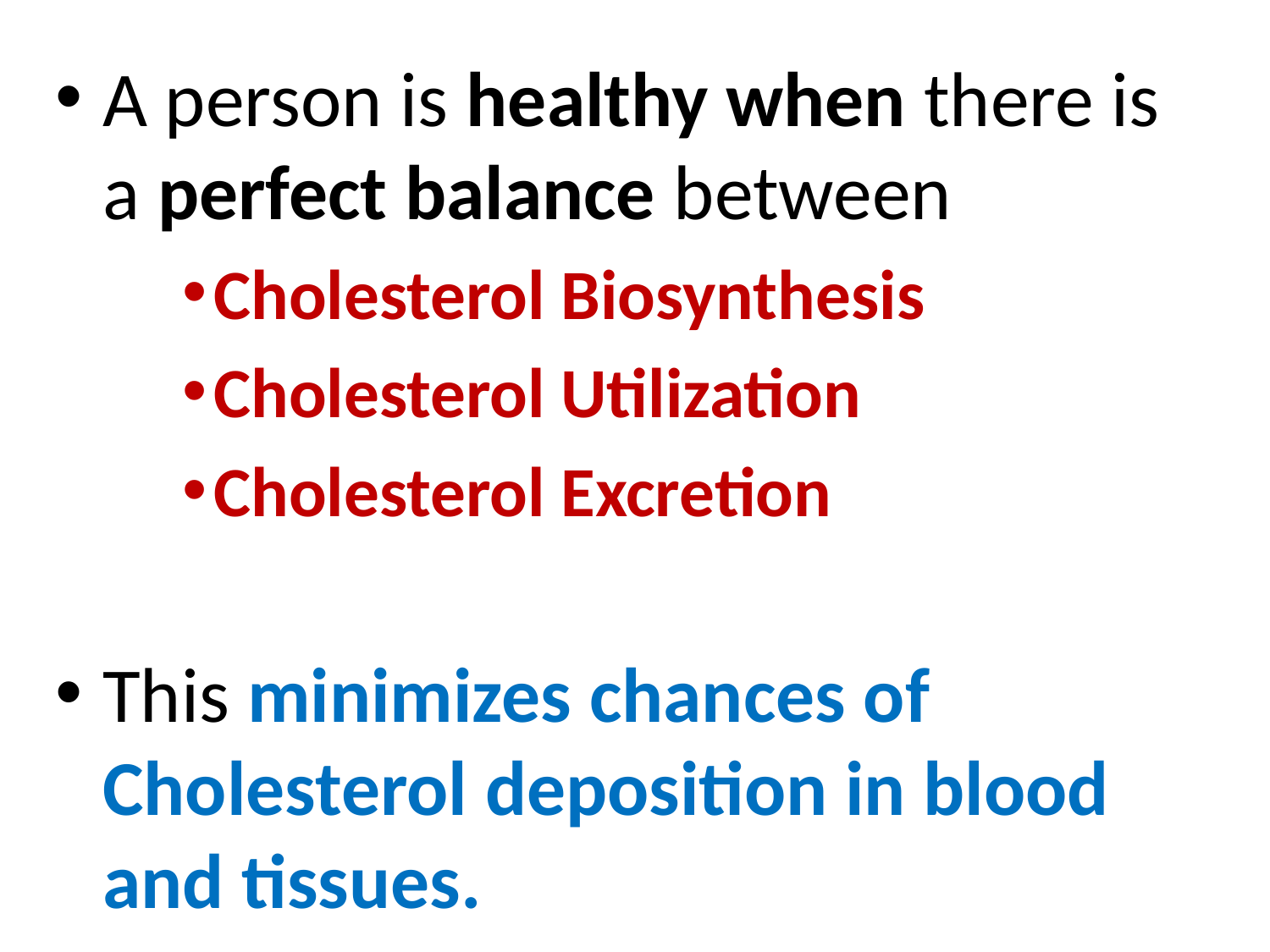

A person is healthy when there is a perfect balance between
Cholesterol Biosynthesis
Cholesterol Utilization
Cholesterol Excretion

This minimizes chances of Cholesterol deposition in blood and tissues.